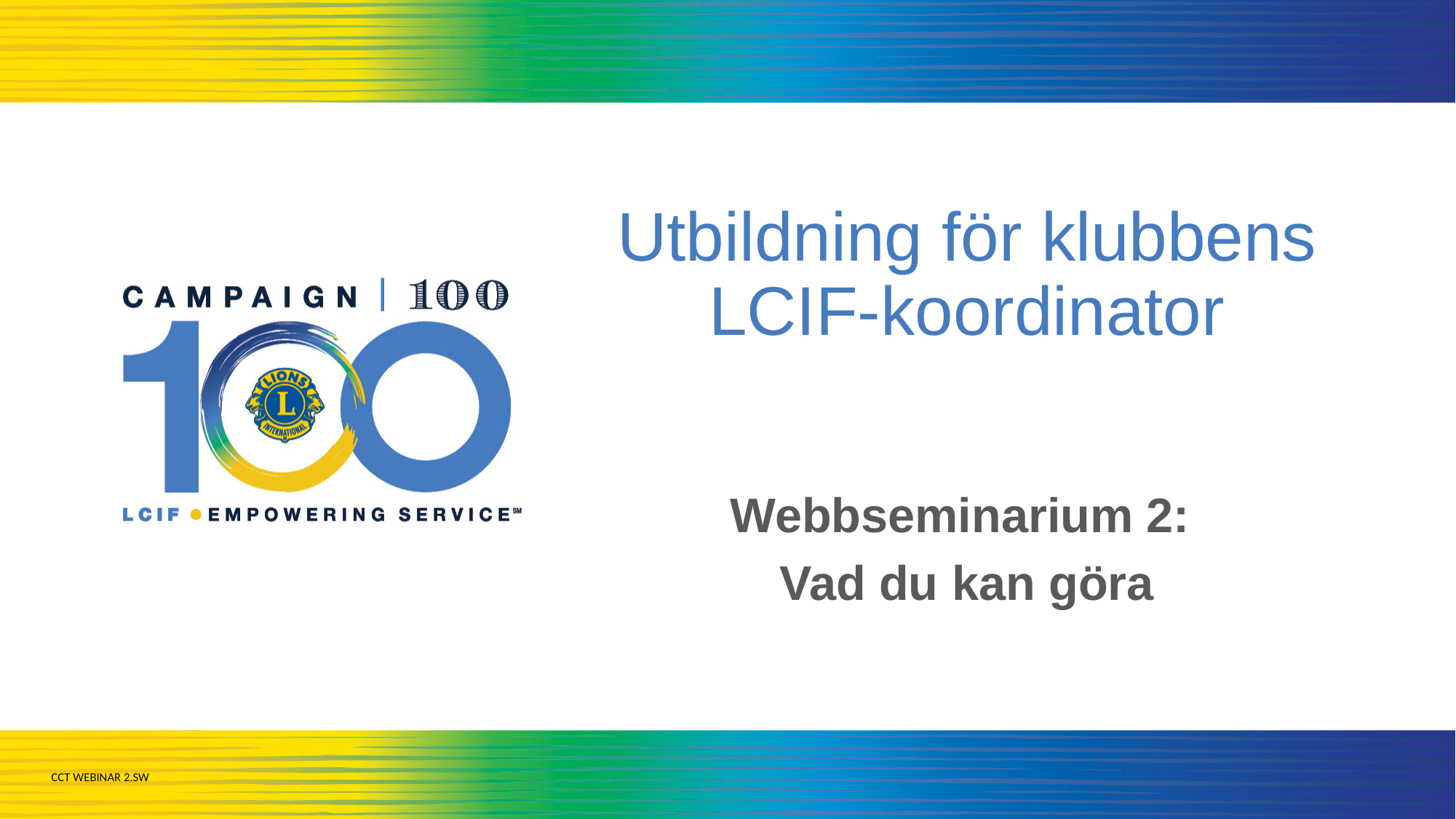

# Utbildning för klubbens LCIF-koordinator
Webbseminarium 2:
Vad du kan göra
CCT WEBINAR 2.SW